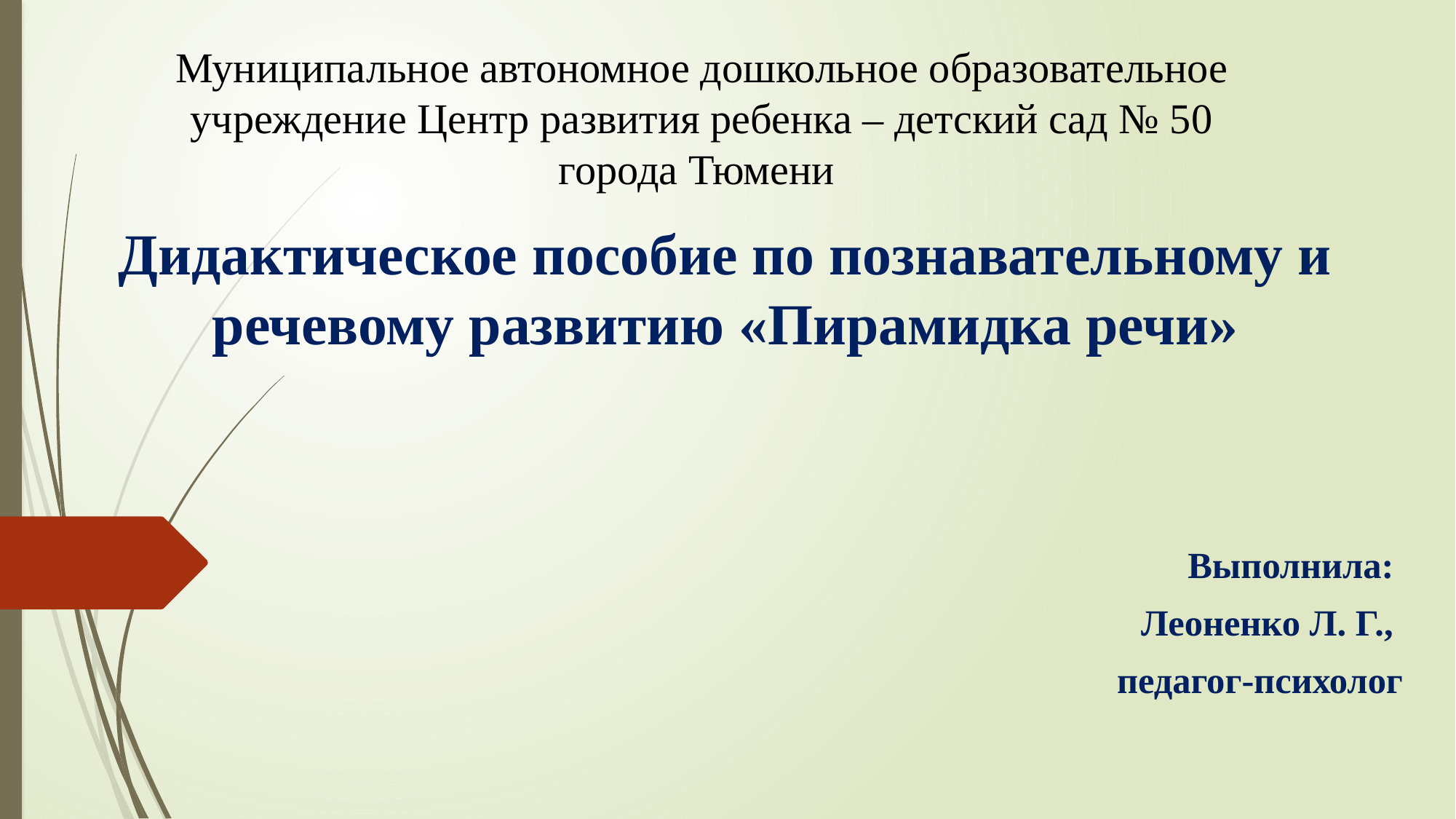

# Муниципальное автономное дошкольное образовательное учреждение Центр развития ребенка – детский сад № 50 города Тюмени
Дидактическое пособие по познавательному и речевому развитию «Пирамидка речи»

Выполнила:
Леоненко Л. Г.,
педагог-психолог